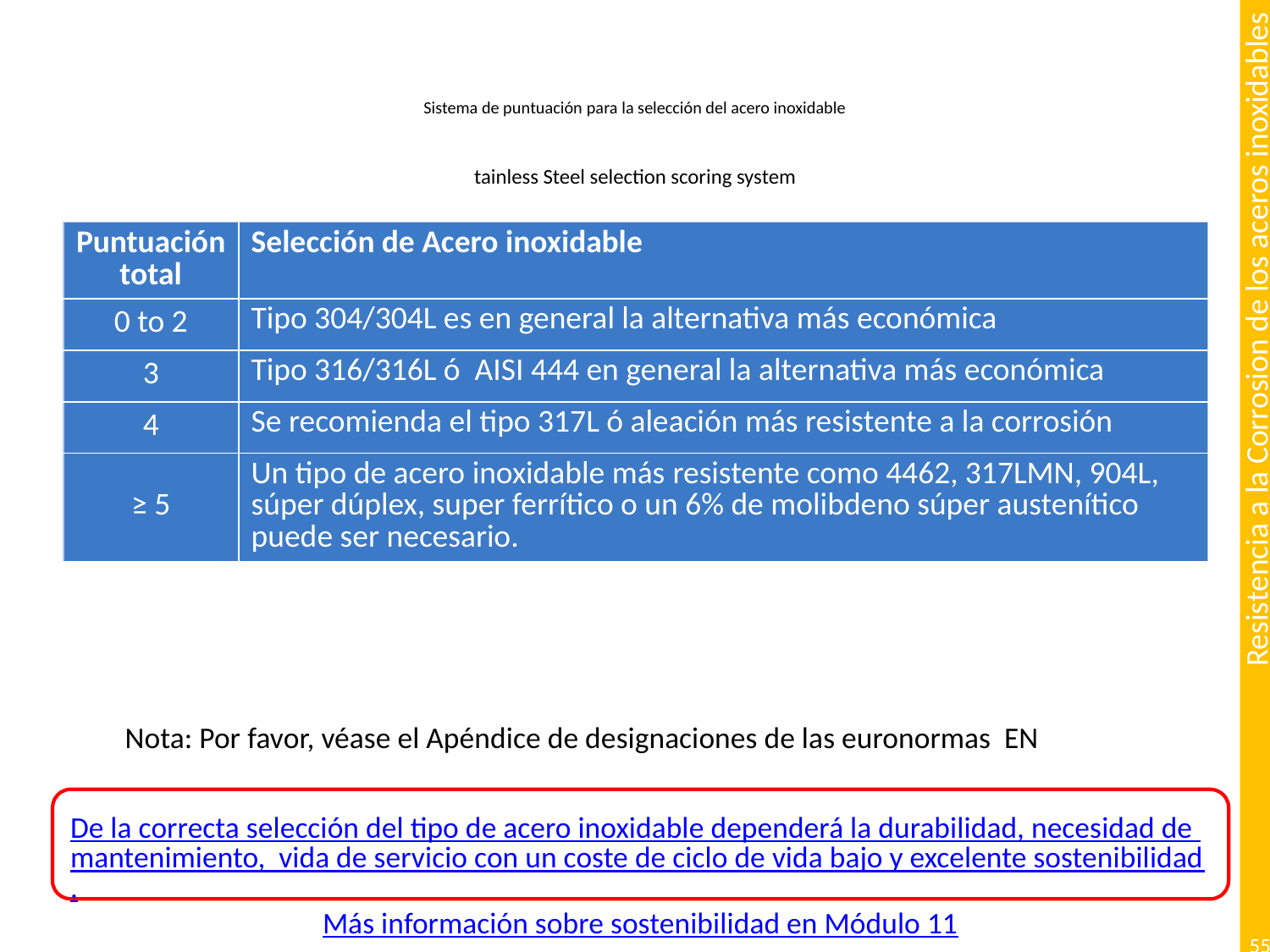

# Sistema de puntuación para la selección del acero inoxidable tainless Steel selection scoring system
| Puntuación total | Selección de Acero inoxidable |
| --- | --- |
| 0 to 2 | Tipo 304/304L es en general la alternativa más económica |
| 3 | Tipo 316/316L ó AISI 444 en general la alternativa más económica |
| 4 | Se recomienda el tipo 317L ó aleación más resistente a la corrosión |
| ≥ 5 | Un tipo de acero inoxidable más resistente como 4462, 317LMN, 904L, súper dúplex, super ferrítico o un 6% de molibdeno súper austenítico puede ser necesario. |
|  |  |
Nota: Por favor, véase el Apéndice de designaciones de las euronormas  EN
De la correcta selección del tipo de acero inoxidable dependerá la durabilidad, necesidad de mantenimiento,  vida de servicio con un coste de ciclo de vida bajo y excelente sostenibilidad.
Más información sobre sostenibilidad en Módulo 11
55